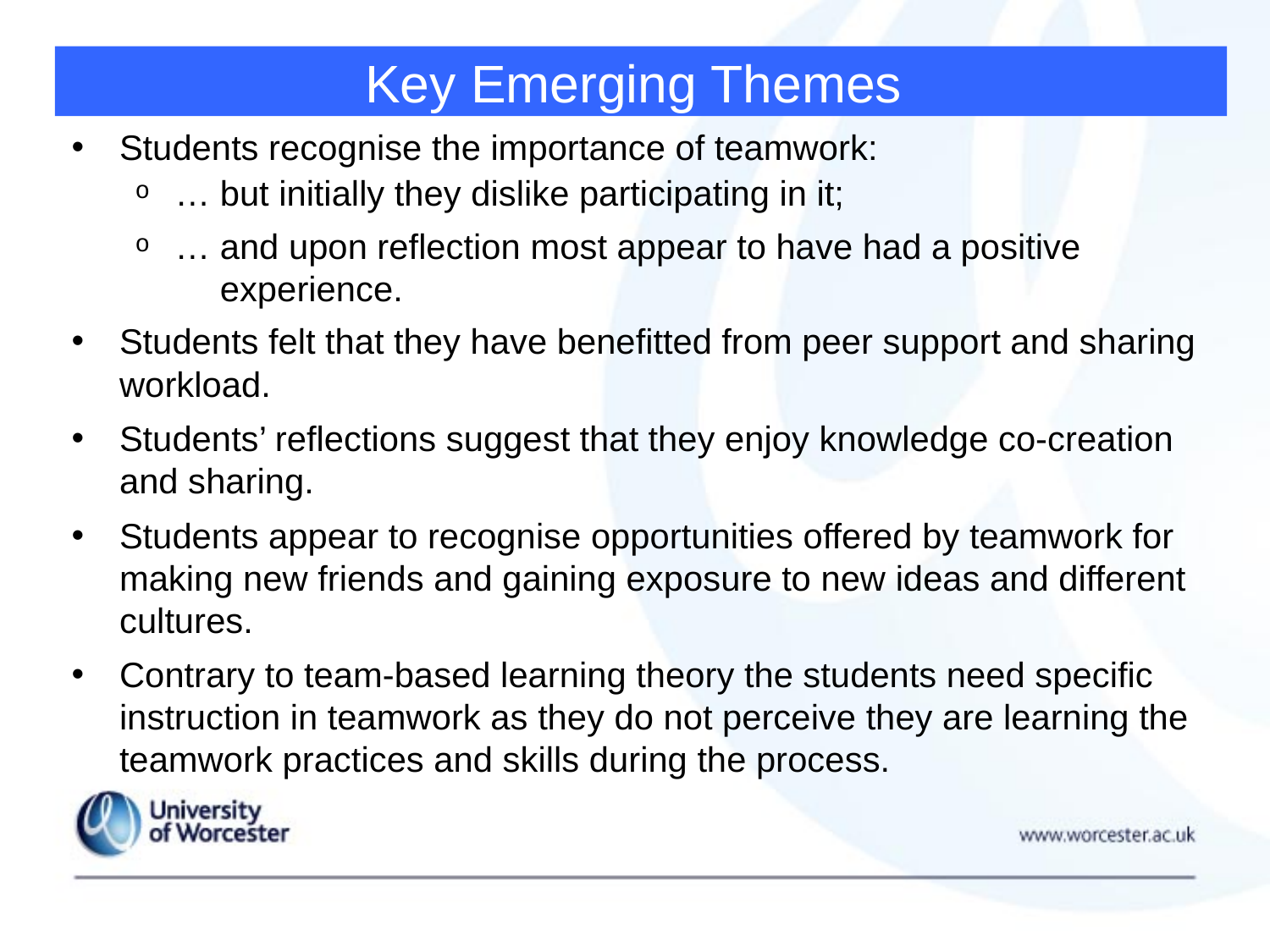

# Key Emerging Themes
Students recognise the importance of teamwork:
… but initially they dislike participating in it;
… and upon reflection most appear to have had a positive     ….experience.
Students felt that they have benefitted from peer support and sharing workload.
Students’ reflections suggest that they enjoy knowledge co-creation and sharing.
Students appear to recognise opportunities offered by teamwork for making new friends and gaining exposure to new ideas and different cultures.
Contrary to team-based learning theory the students need specific instruction in teamwork as they do not perceive they are learning the teamwork practices and skills during the process.